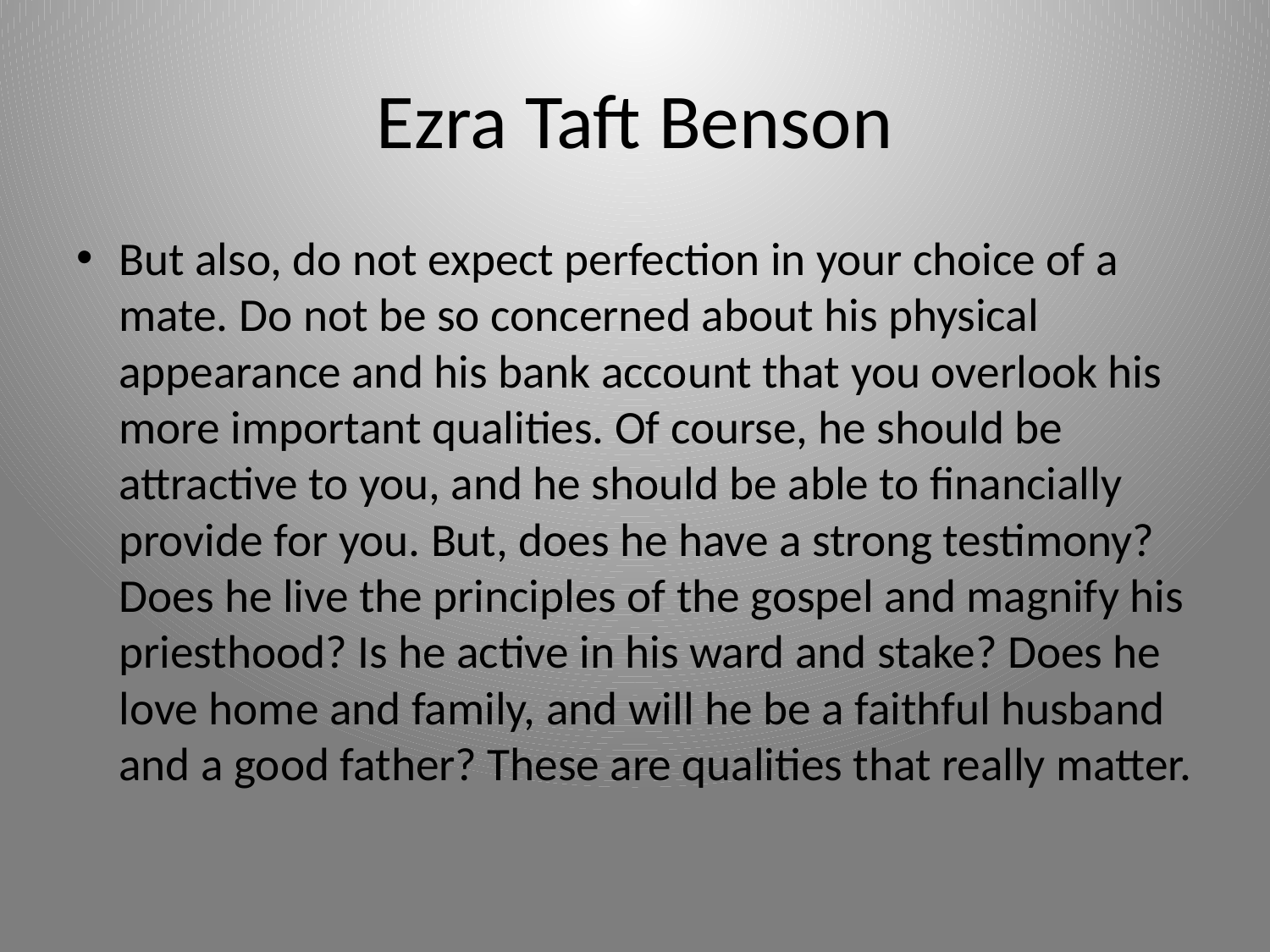

# Ezra Taft Benson
But also, do not expect perfection in your choice of a mate. Do not be so concerned about his physical appearance and his bank account that you overlook his more important qualities. Of course, he should be attractive to you, and he should be able to financially provide for you. But, does he have a strong testimony? Does he live the principles of the gospel and magnify his priesthood? Is he active in his ward and stake? Does he love home and family, and will he be a faithful husband and a good father? These are qualities that really matter.